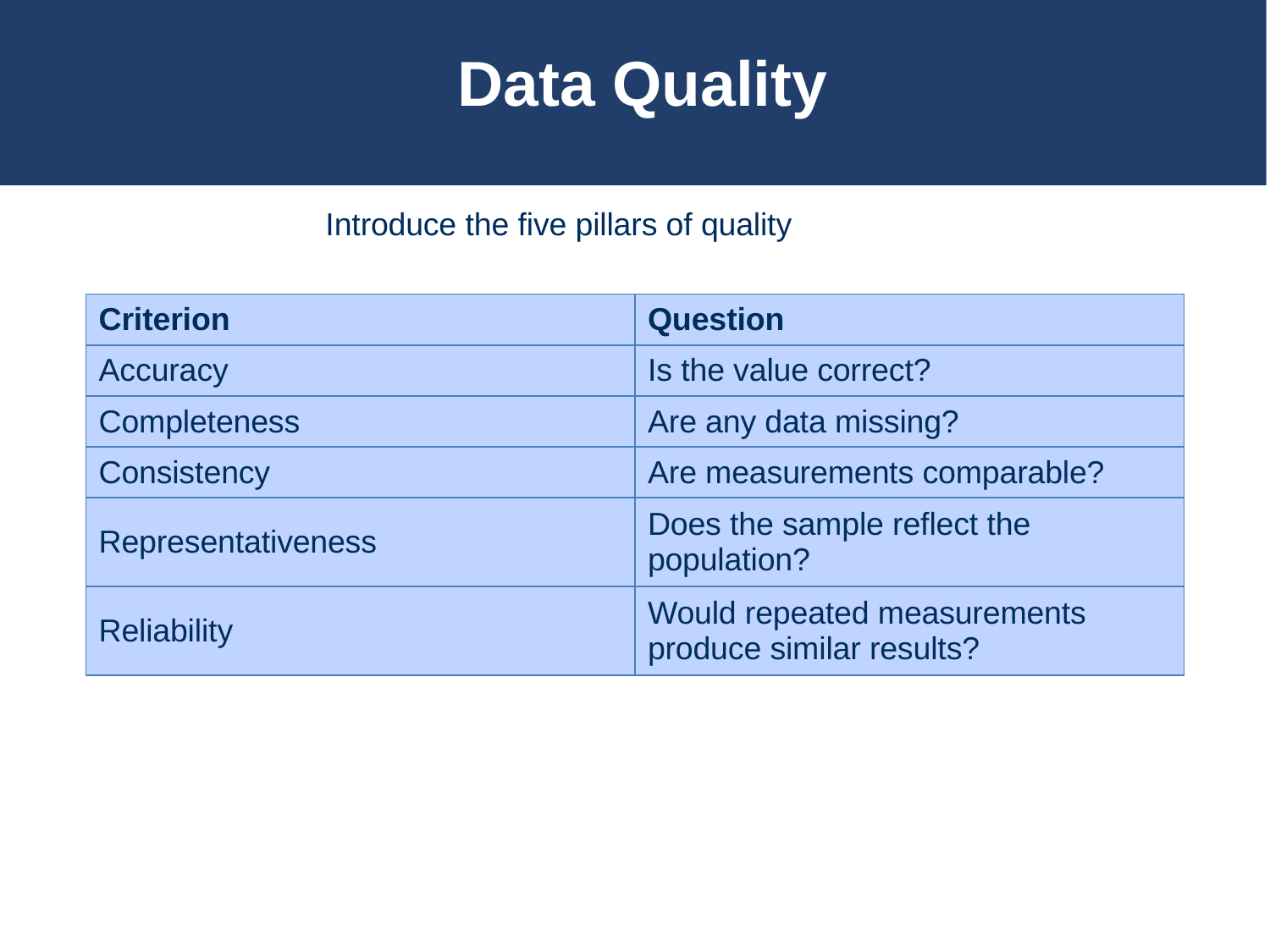

# Data Quality
Introduce the five pillars of quality
| Criterion | Question |
| --- | --- |
| Accuracy | Is the value correct? |
| Completeness | Are any data missing? |
| Consistency | Are measurements comparable? |
| Representativeness | Does the sample reflect the population? |
| Reliability | Would repeated measurements produce similar results? |